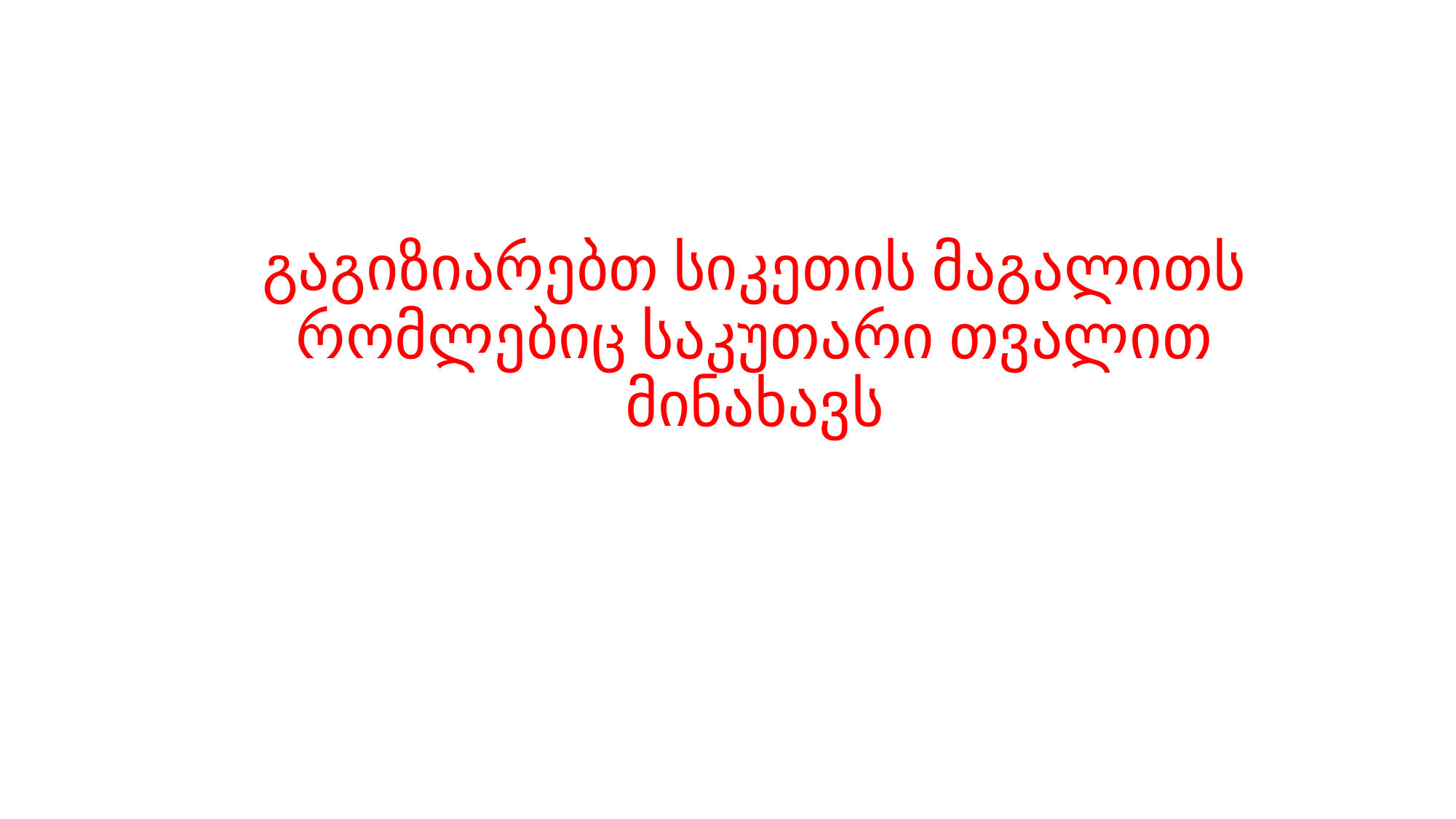

# გაგიზიარებთ სიკეთის მაგალითს რომლებიც საკუთარი თვალით მინახავს